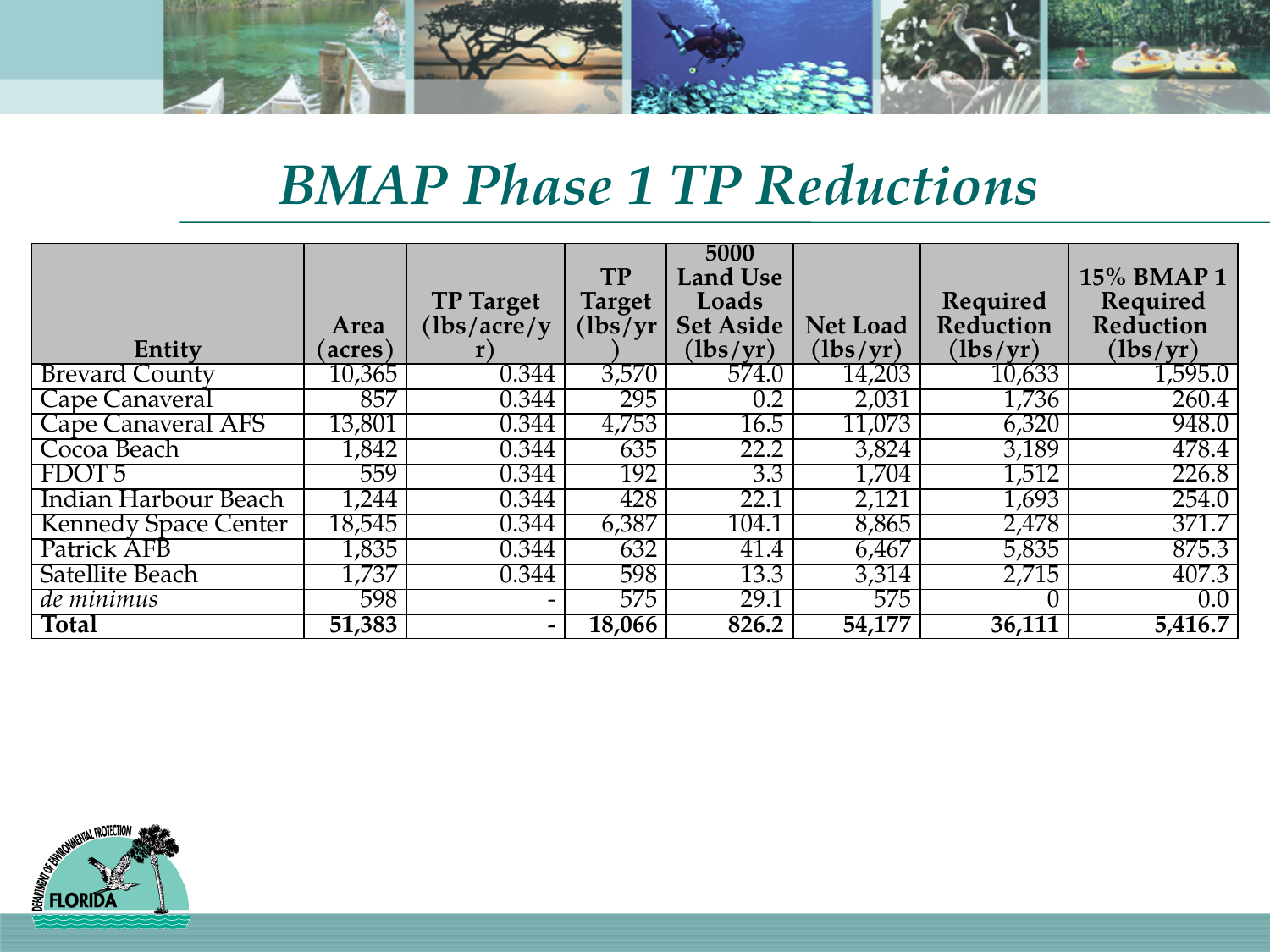

# BMAP Phase 1 TP Reductions
| Entity | Area (acres) | TP Target (lbs/acre/yr) | TP Target (lbs/yr) | 5000 Land Use Loads Set Aside (lbs/yr) | Net Load (lbs/yr) | Required Reduction (lbs/yr) | 15% BMAP 1 Required Reduction (lbs/yr) |
| --- | --- | --- | --- | --- | --- | --- | --- |
| Brevard County | 10,365 | 0.344 | 3,570 | 574.0 | 14,203 | 10,633 | 1,595.0 |
| Cape Canaveral | 857 | 0.344 | 295 | 0.2 | 2,031 | 1,736 | 260.4 |
| Cape Canaveral AFS | 13,801 | 0.344 | 4,753 | 16.5 | 11,073 | 6,320 | 948.0 |
| Cocoa Beach | 1,842 | 0.344 | 635 | 22.2 | 3,824 | 3,189 | 478.4 |
| FDOT 5 | 559 | 0.344 | 192 | 3.3 | 1,704 | 1,512 | 226.8 |
| Indian Harbour Beach | 1,244 | 0.344 | 428 | 22.1 | 2,121 | 1,693 | 254.0 |
| Kennedy Space Center | 18,545 | 0.344 | 6,387 | 104.1 | 8,865 | 2,478 | 371.7 |
| Patrick AFB | 1,835 | 0.344 | 632 | 41.4 | 6,467 | 5,835 | 875.3 |
| Satellite Beach | 1,737 | 0.344 | 598 | 13.3 | 3,314 | 2,715 | 407.3 |
| de minimus | 598 | - | 575 | 29.1 | 575 | 0 | 0.0 |
| Total | 51,383 | - | 18,066 | 826.2 | 54,177 | 36,111 | 5,416.7 |